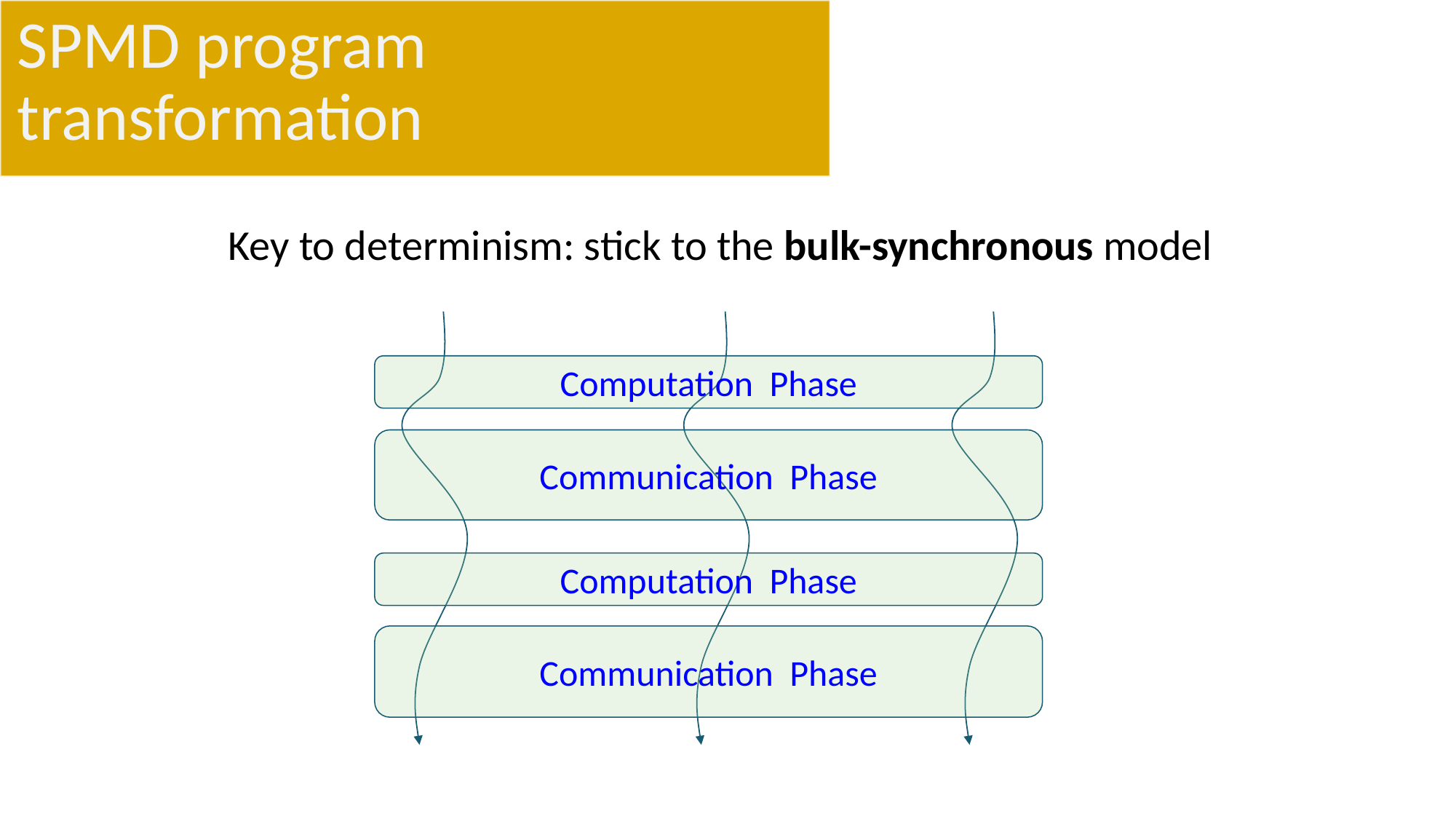

# SPMD program transformation
Key to determinism: stick to the bulk-synchronous model

Computation  Phase
Communication  Phase
Computation  Phase
Communication  Phase